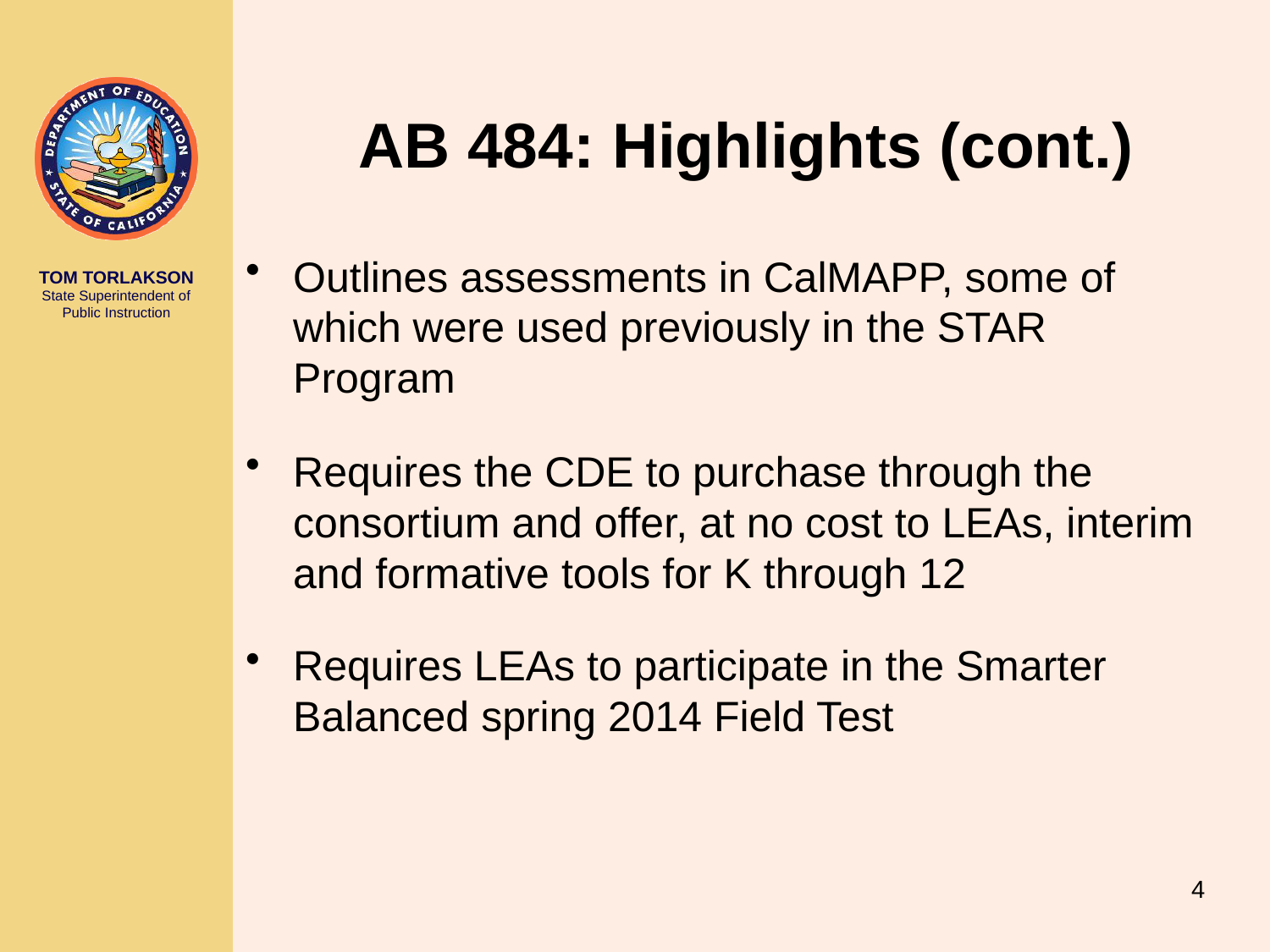

# AB 484: Highlights (cont.)
Outlines assessments in CalMAPP, some of which were used previously in the STAR Program

Requires the CDE to purchase through the consortium and offer, at no cost to LEAs, interim and formative tools for K through 12

Requires LEAs to participate in the Smarter Balanced spring 2014 Field Test

4